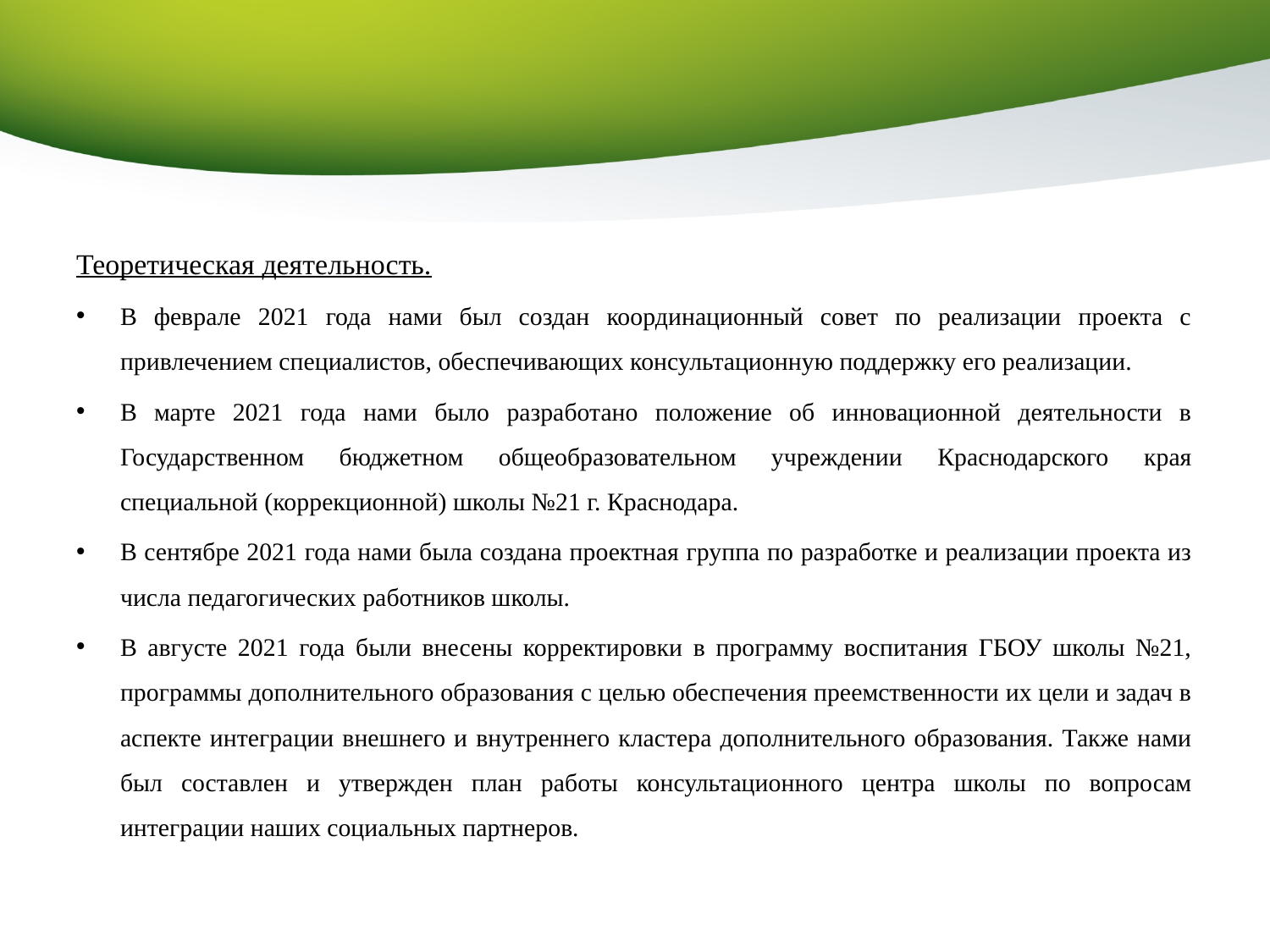

Теоретическая деятельность.
В феврале 2021 года нами был создан координационный совет по реализации проекта с привлечением специалистов, обеспечивающих консультационную поддержку его реализации.
В марте 2021 года нами было разработано положение об инновационной деятельности в Государственном бюджетном общеобразовательном учреждении Краснодарского края специальной (коррекционной) школы №21 г. Краснодара.
В сентябре 2021 года нами была создана проектная группа по разработке и реализации проекта из числа педагогических работников школы.
В августе 2021 года были внесены корректировки в программу воспитания ГБОУ школы №21, программы дополнительного образования с целью обеспечения преемственности их цели и задач в аспекте интеграции внешнего и внутреннего кластера дополнительного образования. Также нами был составлен и утвержден план работы консультационного центра школы по вопросам интеграции наших социальных партнеров.